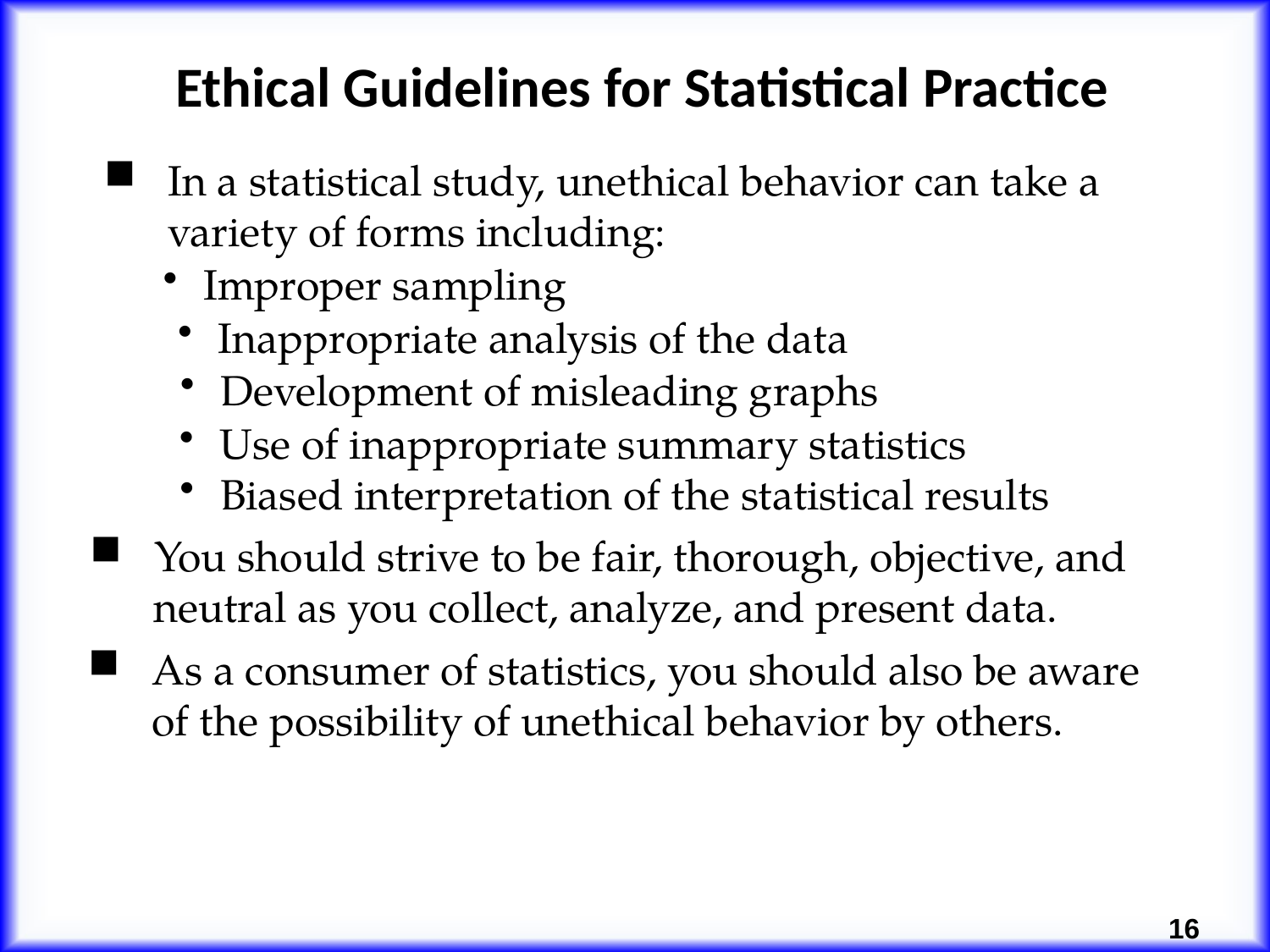

Ethical Guidelines for Statistical Practice
   In a statistical study, unethical behavior can take a
      variety of forms including:
 Improper sampling
 Inappropriate analysis of the data
 Development of misleading graphs
 Use of inappropriate summary statistics
 Biased interpretation of the statistical results
   You should strive to be fair, thorough, objective, and
      neutral as you collect, analyze, and present data.
   As a consumer of statistics, you should also be aware
      of the possibility of unethical behavior by others.